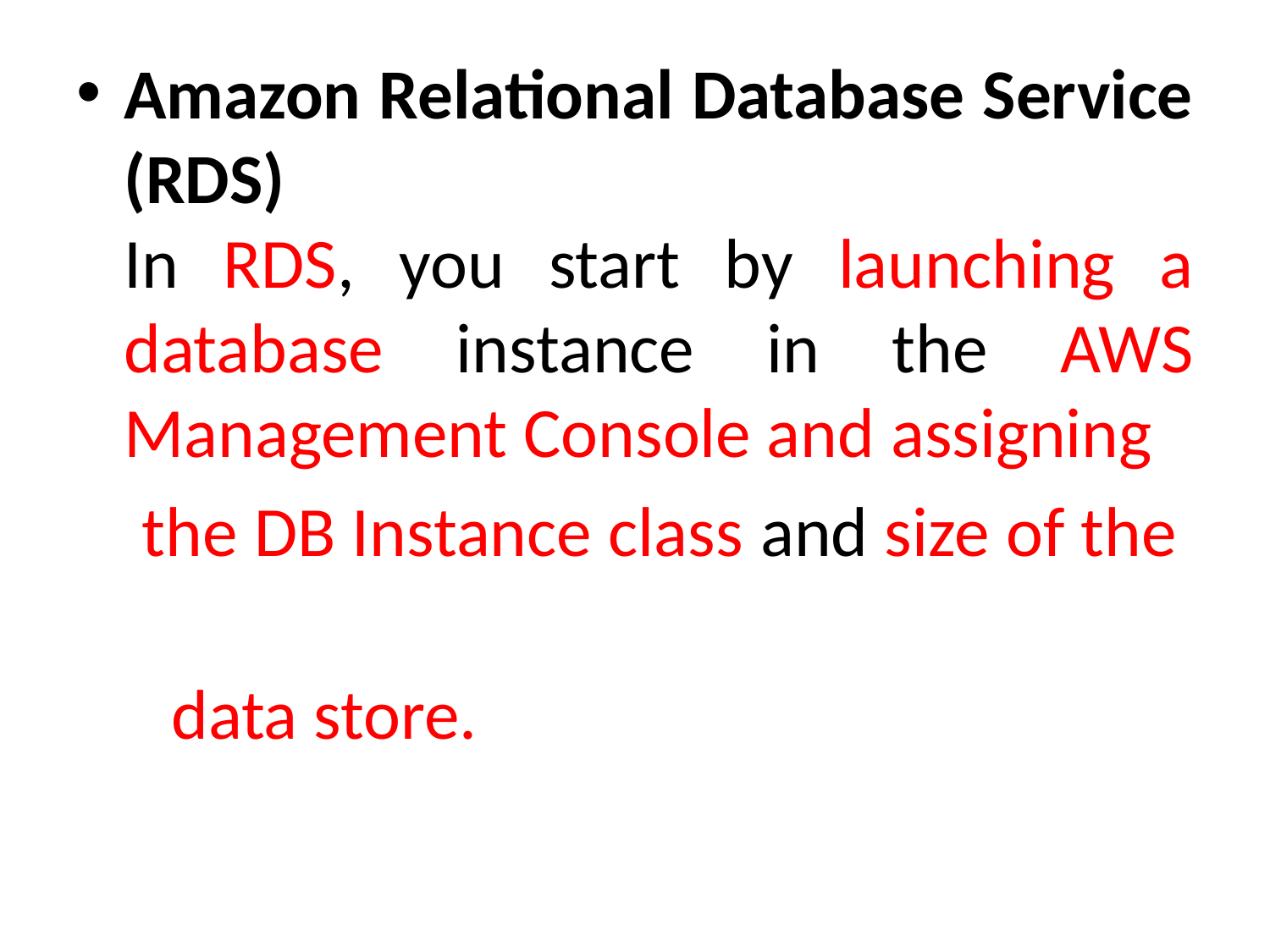

Amazon Relational Database Service (RDS)
In RDS, you start by launching a database instance in the AWS Management Console and assigning
    the DB Instance class and size of the
      data store.